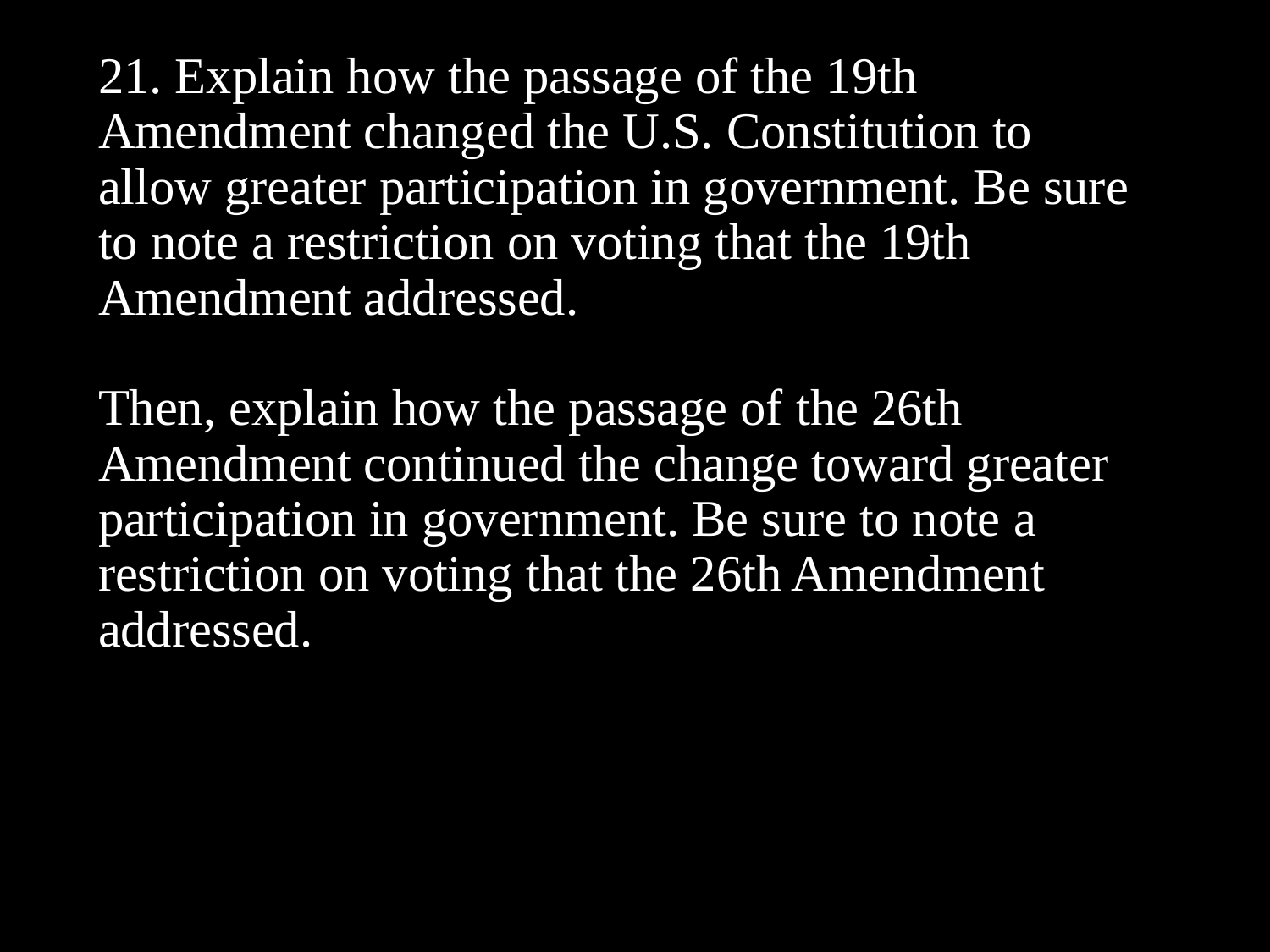

# 21. Explain how the passage of the 19th Amendment changed the U.S. Constitution to allow greater participation in government. Be sure to note a restriction on voting that the 19th Amendment addressed. Then, explain how the passage of the 26th Amendment continued the change toward greater participation in government. Be sure to note a restriction on voting that the 26th Amendment addressed.